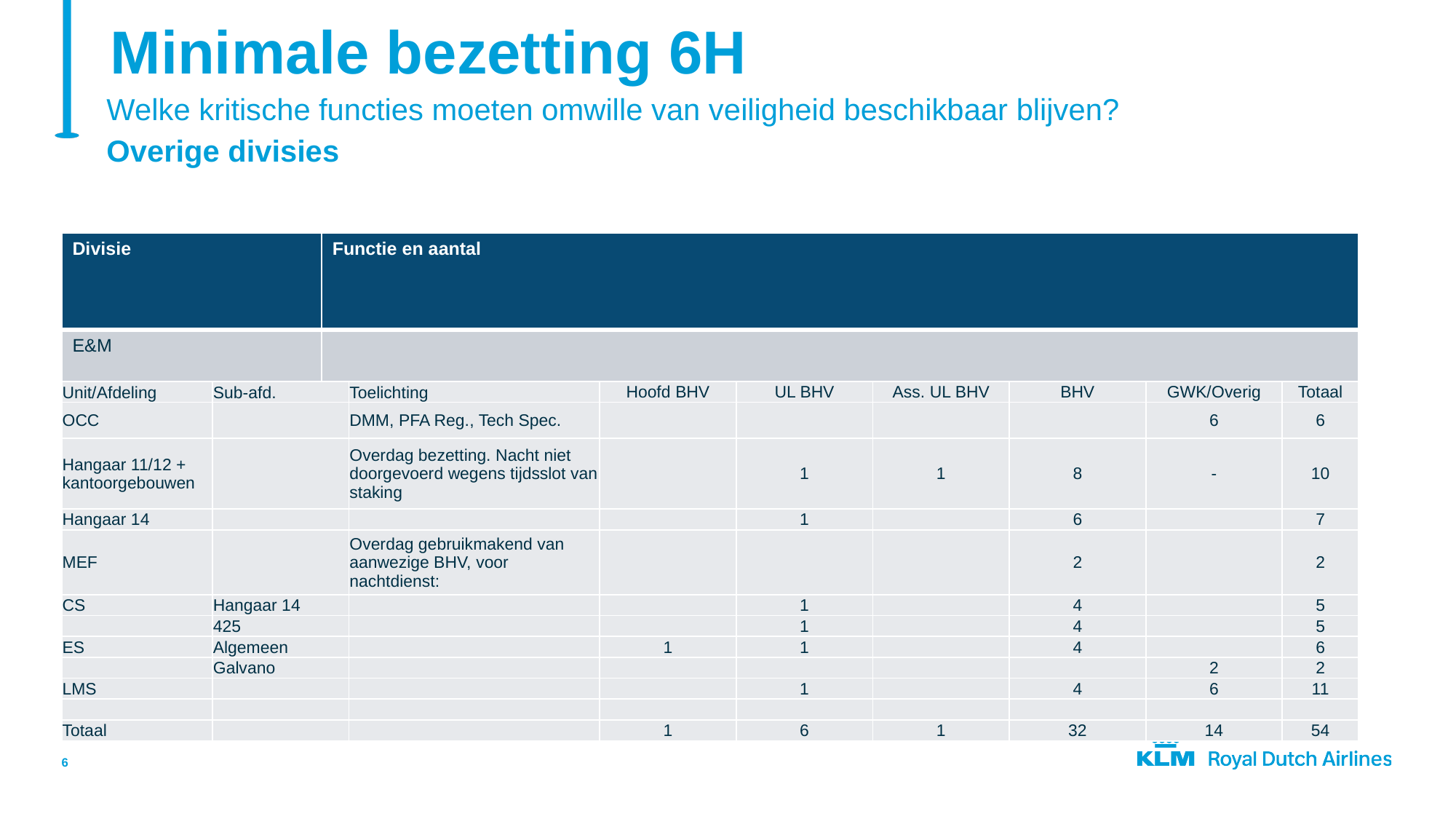

# Minimale bezetting 6H
Welke kritische functies moeten omwille van veiligheid beschikbaar blijven?
Overige divisies
| Divisie | Functie en aantal |
| --- | --- |
| E&M |  |
| Unit/Afdeling | Sub-afd. | Toelichting | Hoofd BHV | UL BHV | Ass. UL BHV | BHV | GWK/Overig | Totaal |
| --- | --- | --- | --- | --- | --- | --- | --- | --- |
| OCC |  | DMM, PFA Reg., Tech Spec. |  |  |  |  | 6 | 6 |
| Hangaar 11/12 + kantoorgebouwen |  | Overdag bezetting. Nacht niet doorgevoerd wegens tijdsslot van staking |  | 1 | 1 | 8 | - | 10 |
| Hangaar 14 |  |  |  | 1 |  | 6 |  | 7 |
| MEF |  | Overdag gebruikmakend van aanwezige BHV, voor nachtdienst: |  |  |  | 2 |  | 2 |
| CS | Hangaar 14 |  |  | 1 |  | 4 |  | 5 |
|  | 425 |  |  | 1 |  | 4 |  | 5 |
| ES | Algemeen |  | 1 | 1 |  | 4 |  | 6 |
|  | Galvano |  |  |  |  |  | 2 | 2 |
| LMS |  |  |  | 1 |  | 4 | 6 | 11 |
|  |  |  |  |  |  |  |  |  |
| Totaal |  |  | 1 | 6 | 1 | 32 | 14 | 54 |
6